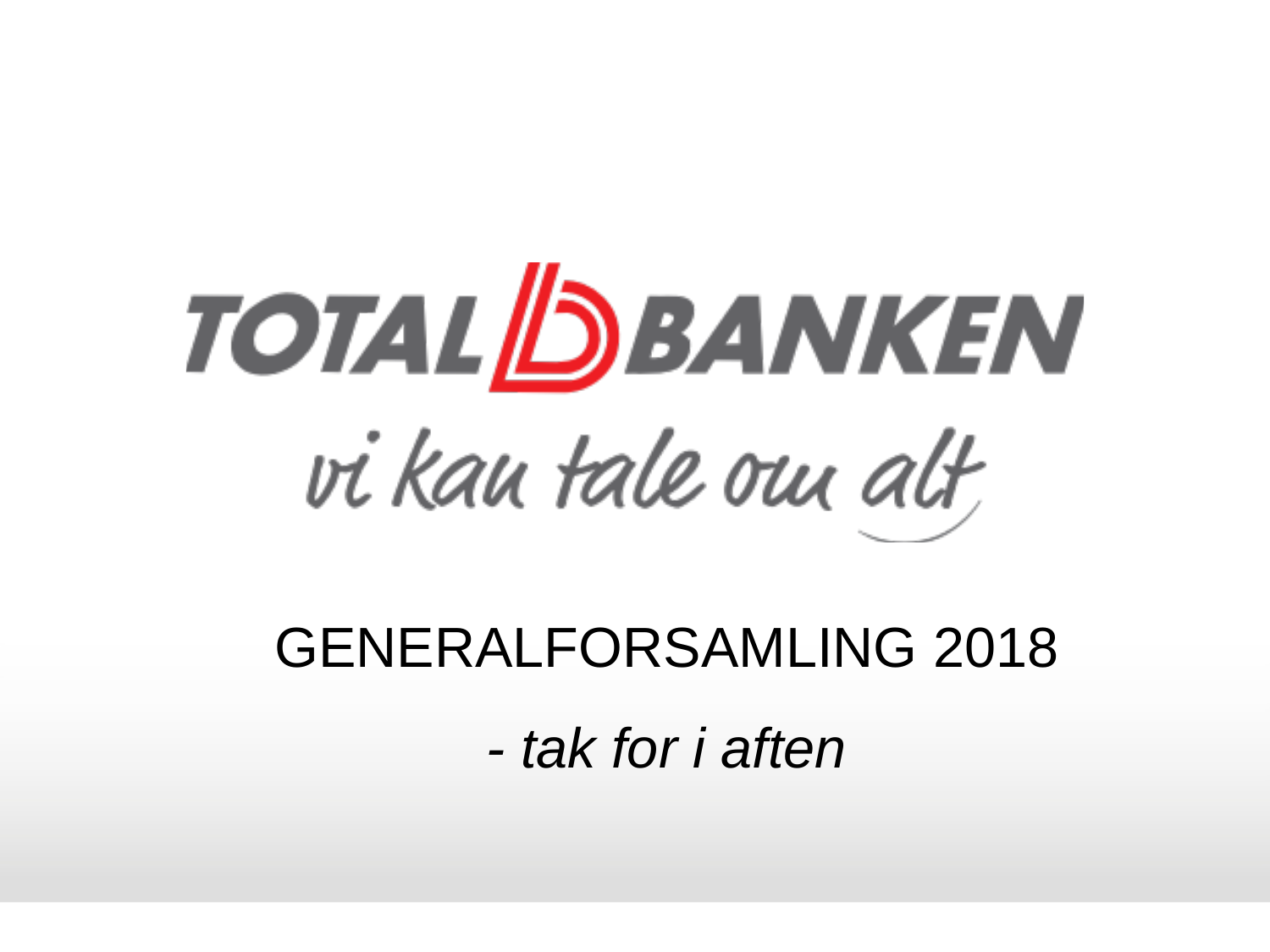

GENERALFORSAMLING 2018

- tak for i aften